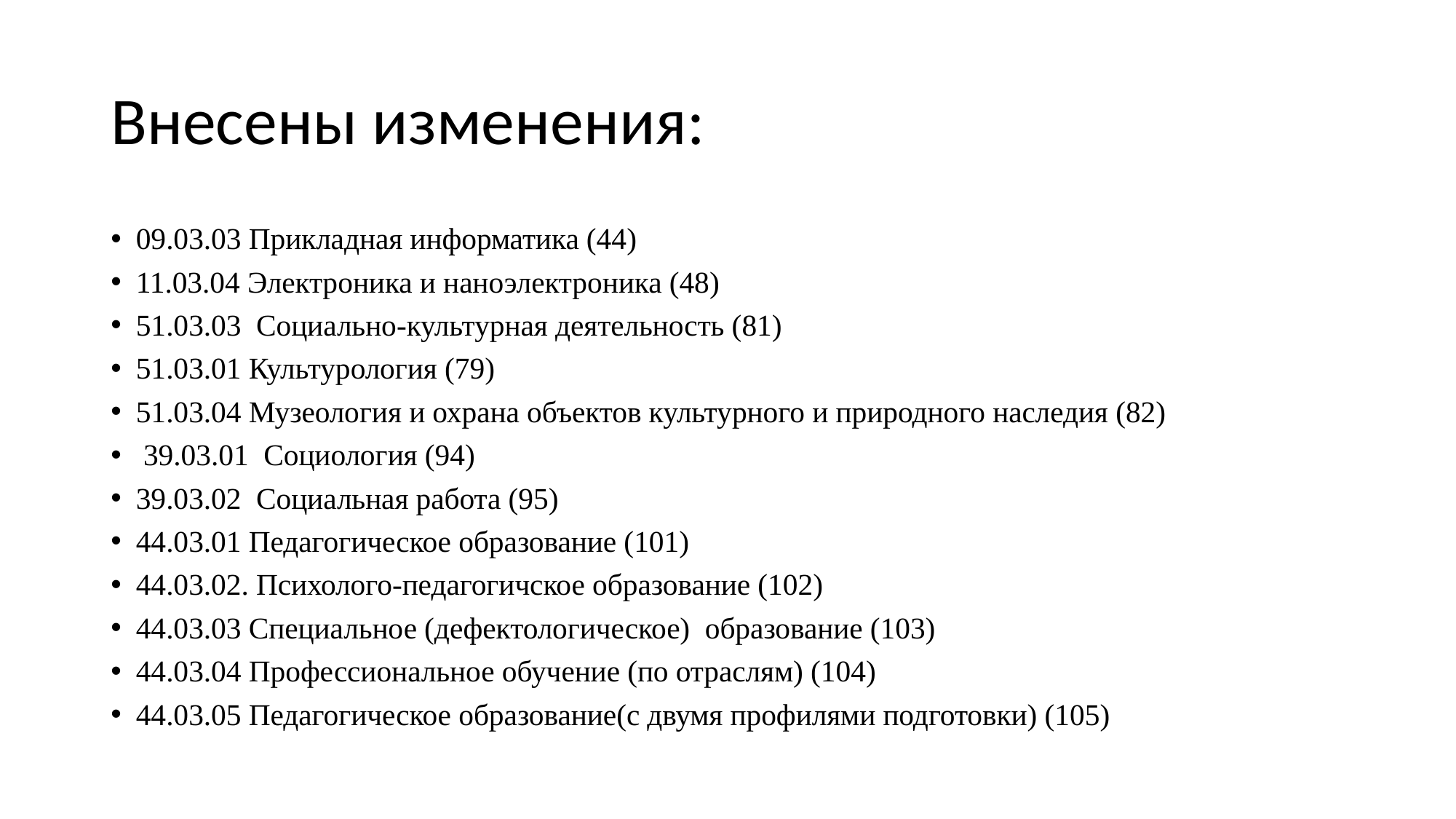

# Внесены изменения:
09.03.03 Прикладная информатика (44)
11.03.04 Электроника и наноэлектроника (48)
51.03.03  Социально-культурная деятельность (81)
51.03.01 Культурология (79)
51.03.04 Музеология и охрана объектов культурного и природного наследия (82)
 39.03.01  Социология (94)
39.03.02  Социальная работа (95)
44.03.01 Педагогическое образование (101)
44.03.02. Психолого-педагогичское образование (102)
44.03.03 Специальное (дефектологическое)  образование (103)
44.03.04 Профессиональное обучение (по отраслям) (104)
44.03.05 Педагогическое образование(с двумя профилями подготовки) (105)